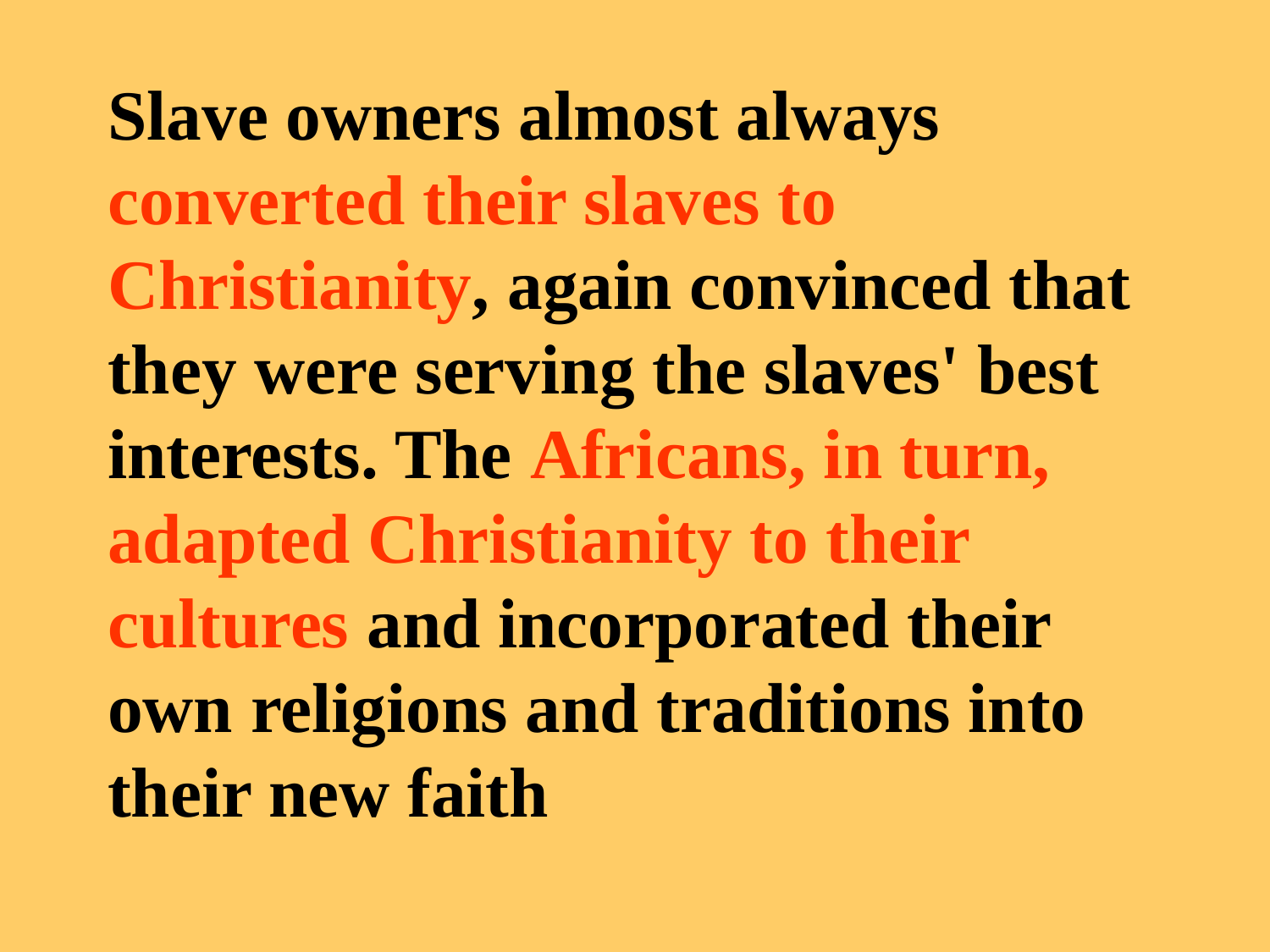

Slave owners almost always converted their slaves to Christianity, again convinced that they were serving the slaves' best interests. The Africans, in turn, adapted Christianity to their cultures and incorporated their own religions and traditions into their new faith